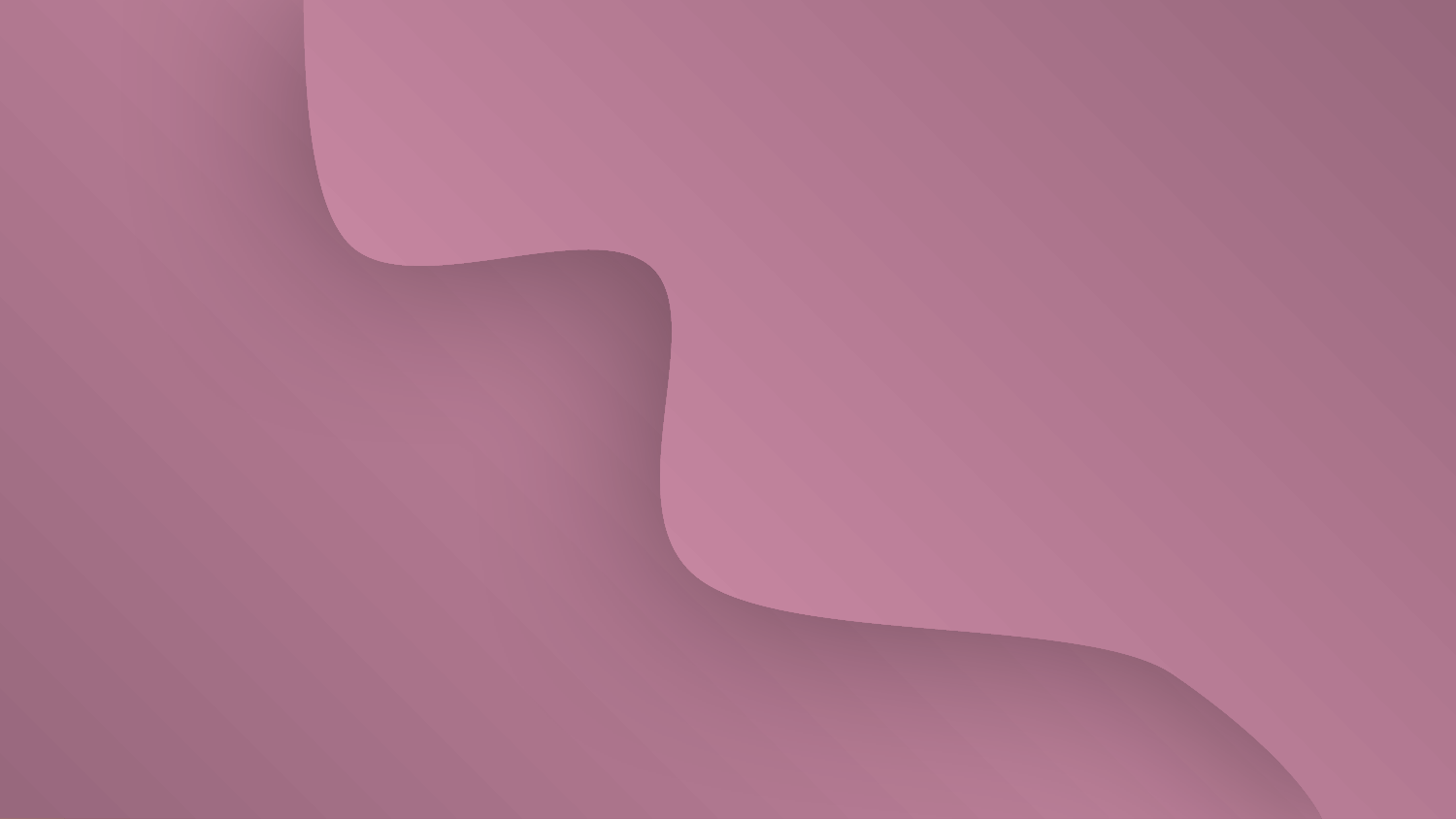

New Diagnostic Frontiers in HIE
Dr. Zahra Vahedi
Neonatologist
Iran University of medical sciences